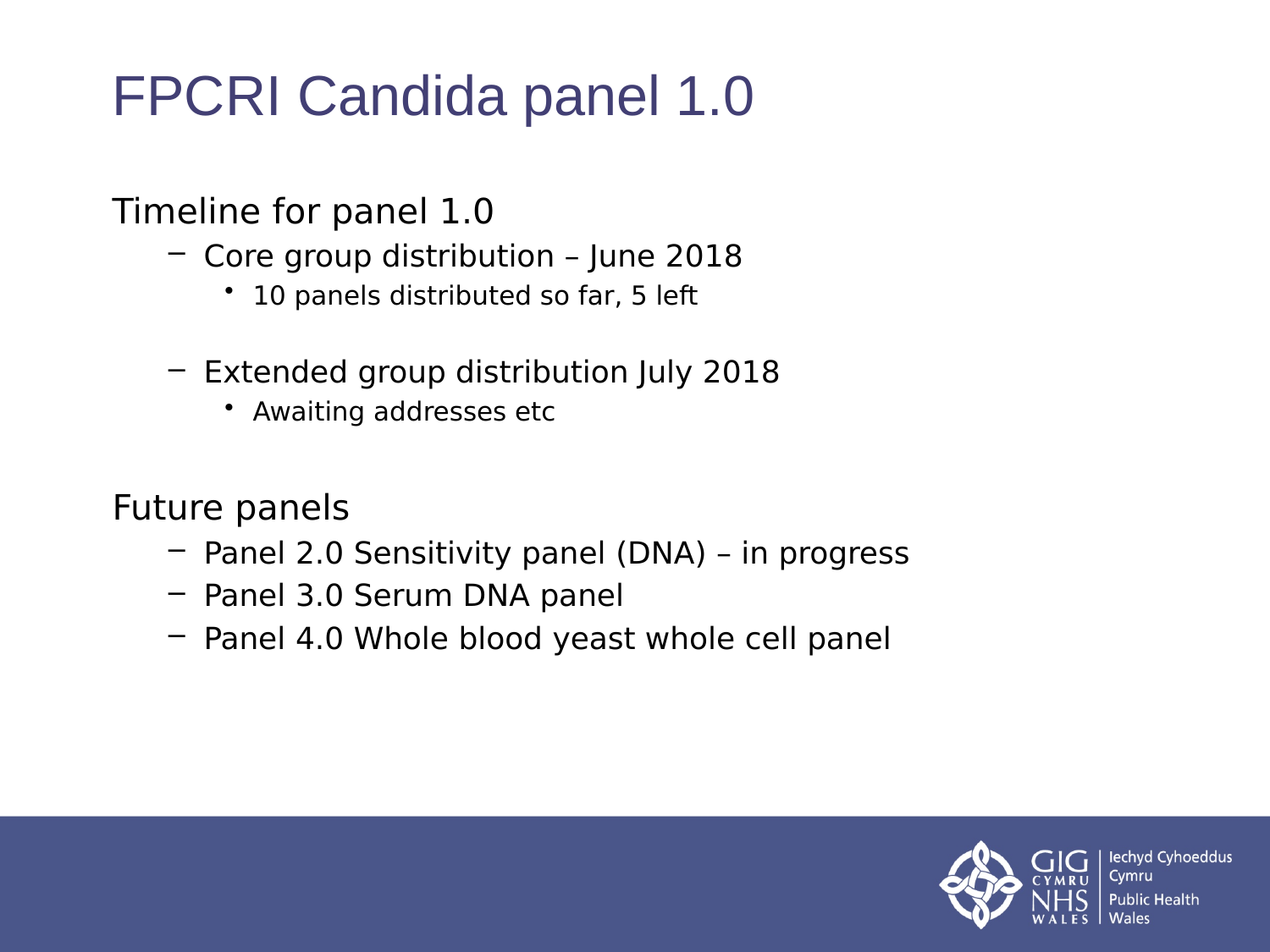

# FPCRI Candida panel 1.0
Timeline for panel 1.0
Core group distribution – June 2018
10 panels distributed so far, 5 left

Extended group distribution July 2018
Awaiting addresses etc

Future panels
Panel 2.0 Sensitivity panel (DNA) – in progress
Panel 3.0 Serum DNA panel
Panel 4.0 Whole blood yeast whole cell panel